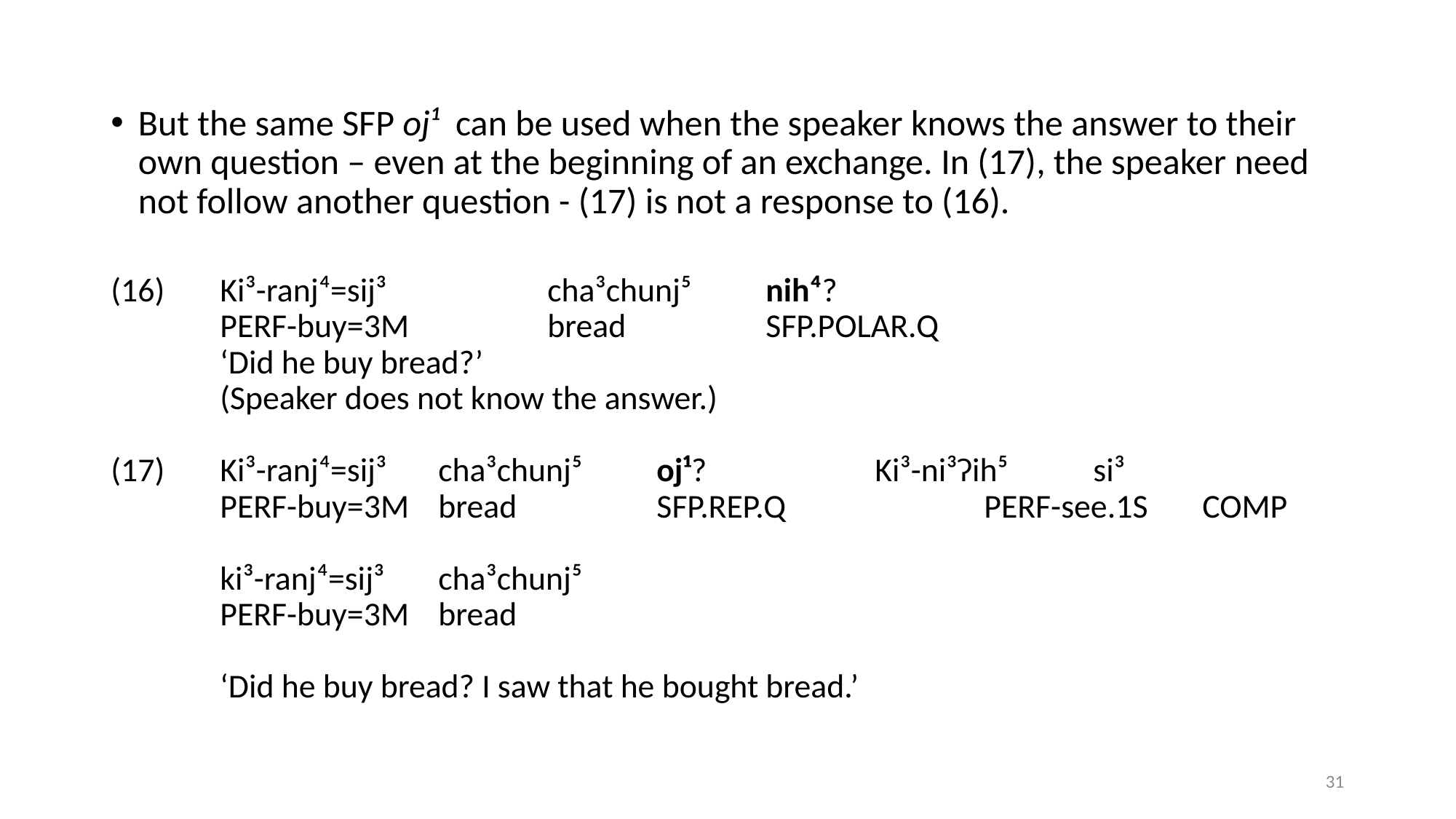

But the same SFP oj¹  can be used when the speaker knows the answer to their own question – even at the beginning of an exchange. In (17), the speaker need not follow another question - (17) is not a response to (16).

(16)	Ki³-ranj⁴=sij³		cha³chunj⁵	nih⁴?
	perf-buy=3m		bread		sfp.polar.q
	‘Did he buy bread?’
	(Speaker does not know the answer.)

(17)	Ki³-ranj⁴=sij³	cha³chunj⁵	oj¹?		Ki³-ni³ʔih⁵ 	si³
	perf-buy=3m	bread		sfp.rep.q		perf-see.1s	comp

	ki³-ranj⁴=sij³	cha³chunj⁵
	perf-buy=3m	bread

	‘Did he buy bread? I saw that he bought bread.’

31